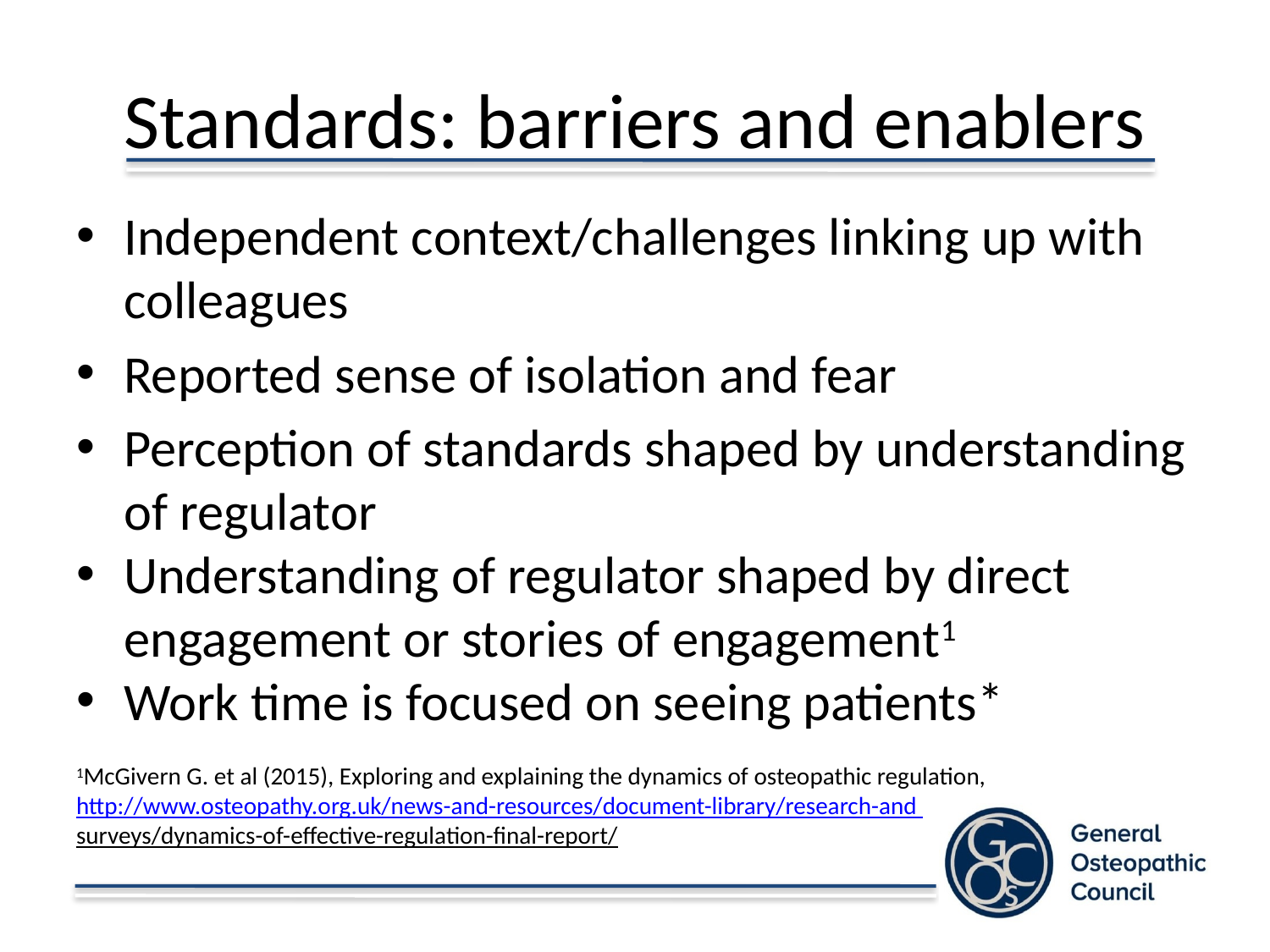

# Standards: barriers and enablers
Independent context/challenges linking up with colleagues
Reported sense of isolation and fear
Perception of standards shaped by understanding of regulator
Understanding of regulator shaped by direct engagement or stories of engagement1
Work time is focused on seeing patients*

1McGivern G. et al (2015), Exploring and explaining the dynamics of osteopathic regulation,
http://www.osteopathy.org.uk/news-and-resources/document-library/research-and
surveys/dynamics-of-effective-regulation-final-report/